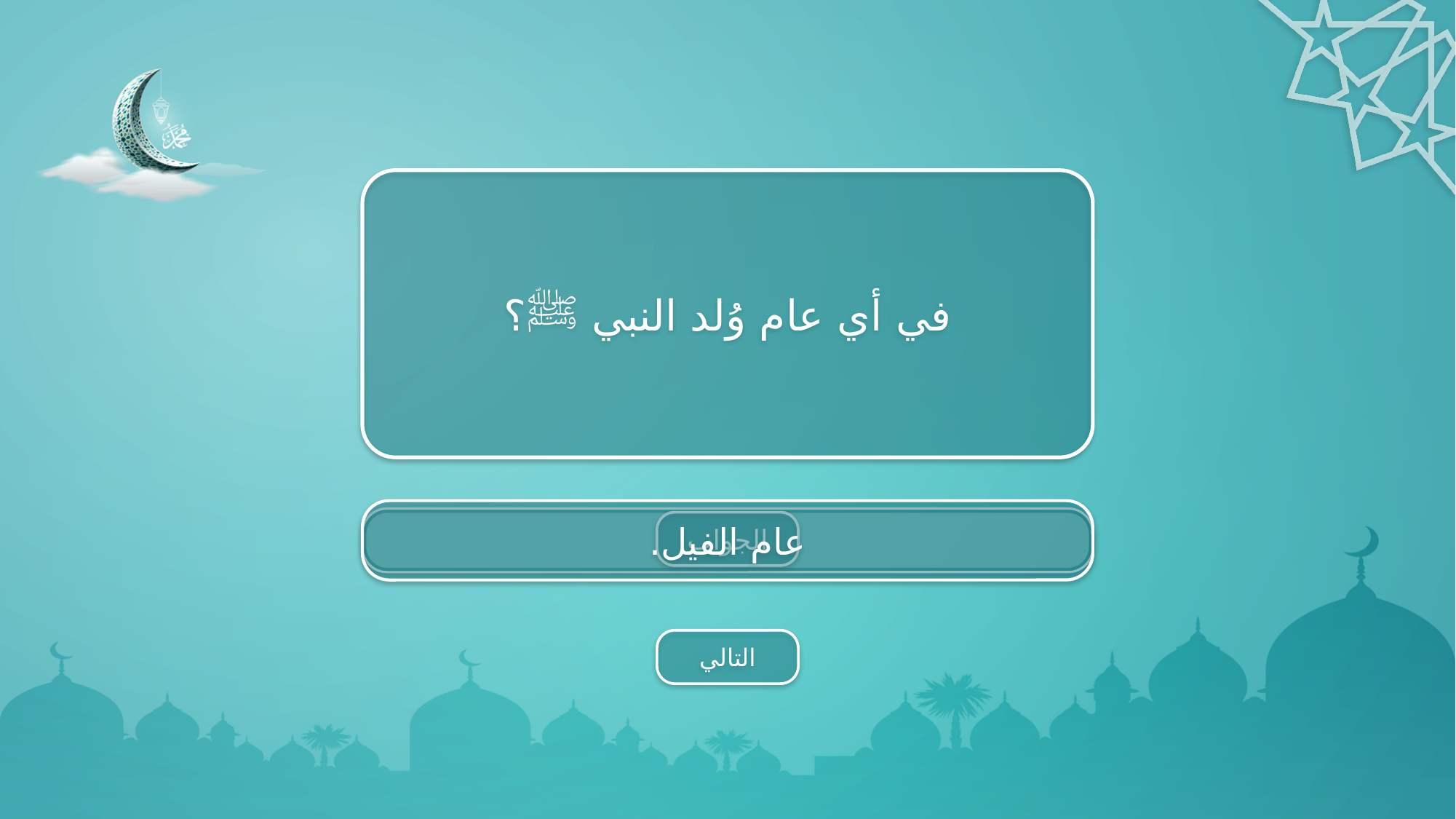

في أي عام وُلد النبي ﷺ؟
عام الفيل.

الجواب

التالي